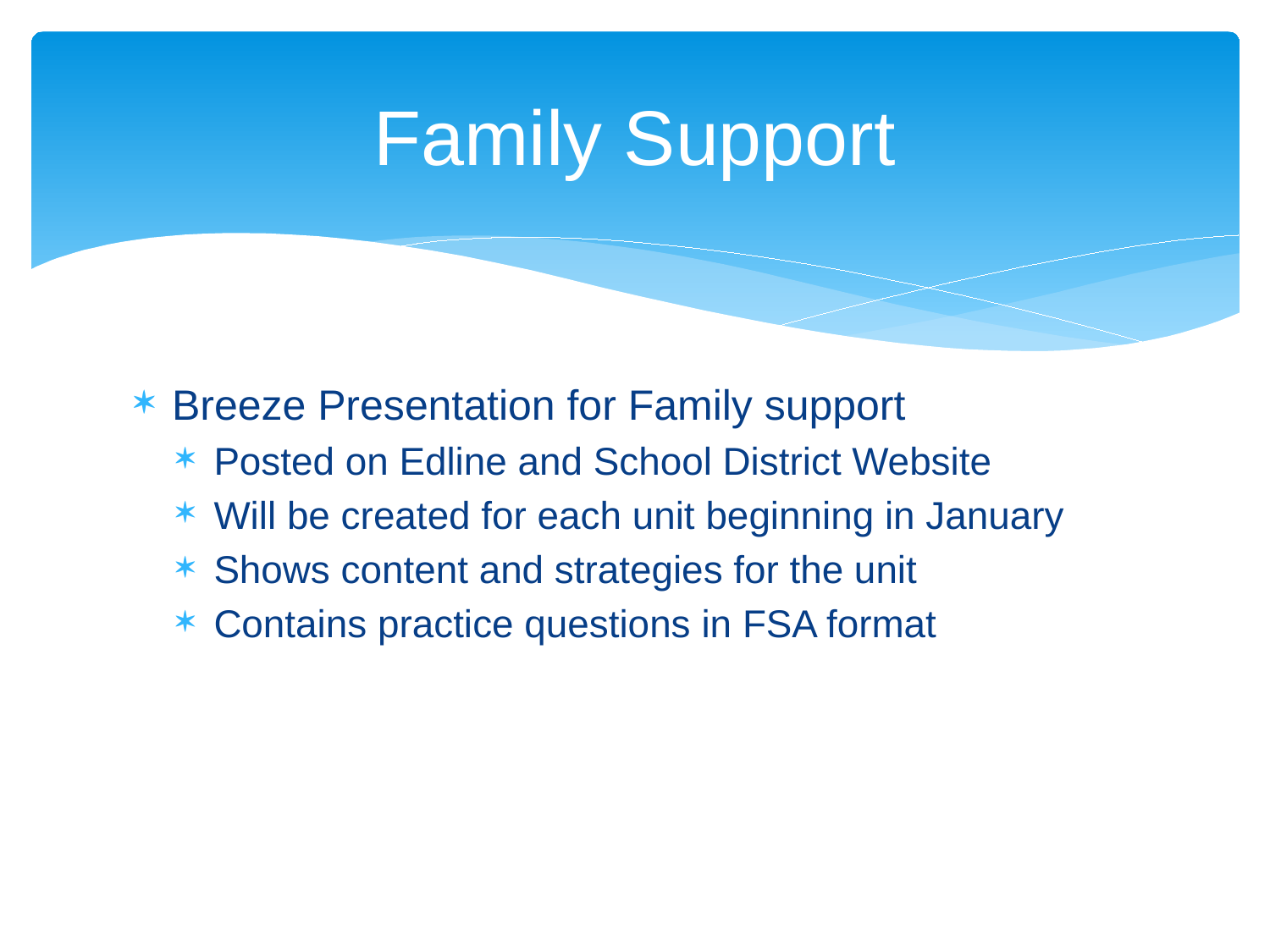

# Family Support
Breeze Presentation for Family support
Posted on Edline and School District Website
Will be created for each unit beginning in January
Shows content and strategies for the unit
Contains practice questions in FSA format